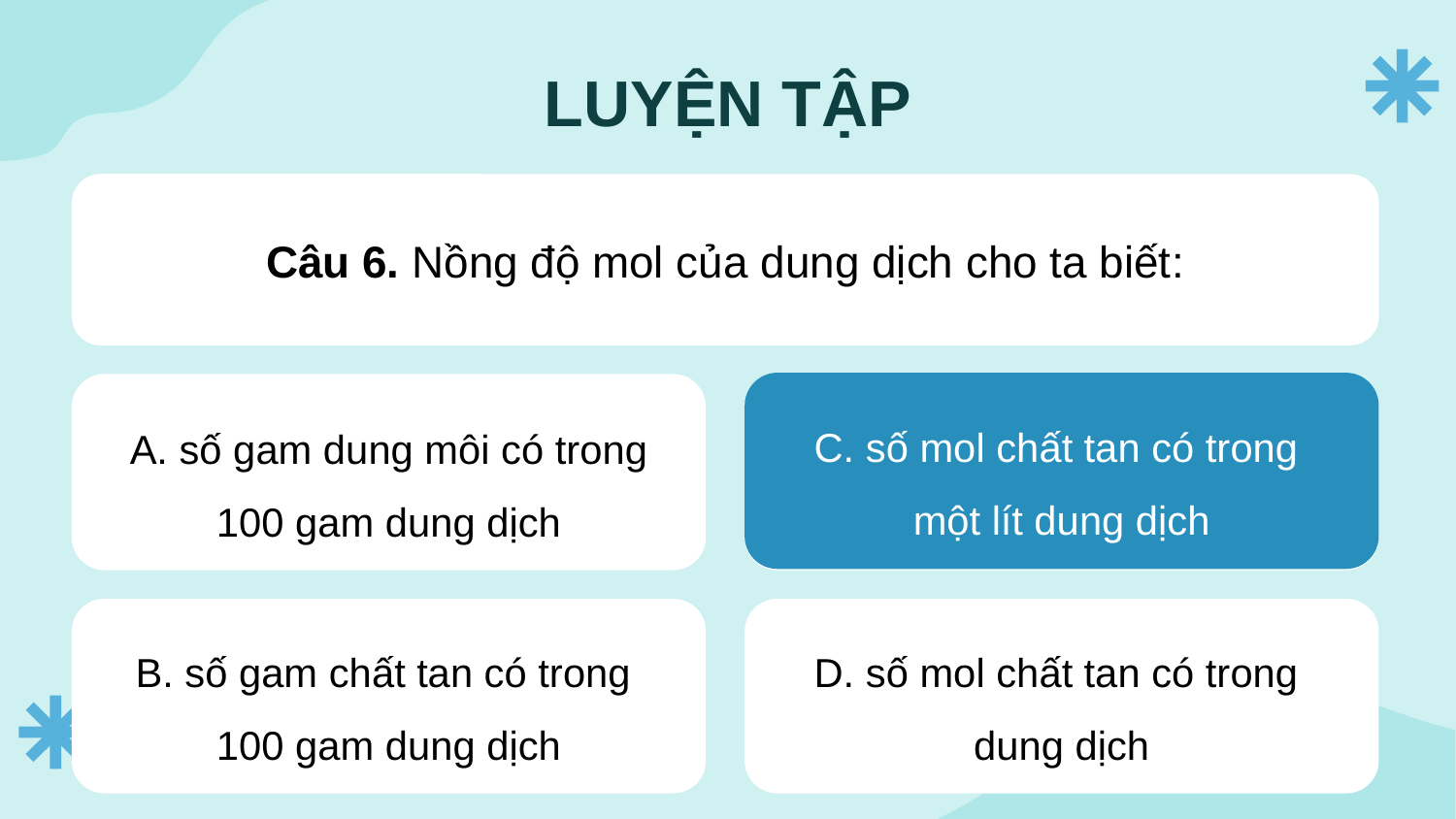

# LUYỆN TẬP
Câu 6. Nồng độ mol của dung dịch cho ta biết:
C. số mol chất tan có trong
một lít dung dịch
A. số gam dung môi có trong 100 gam dung dịch
C. số mol chất tan có trong
một lít dung dịch
B. số gam chất tan có trong
100 gam dung dịch
D. số mol chất tan có trong
dung dịch